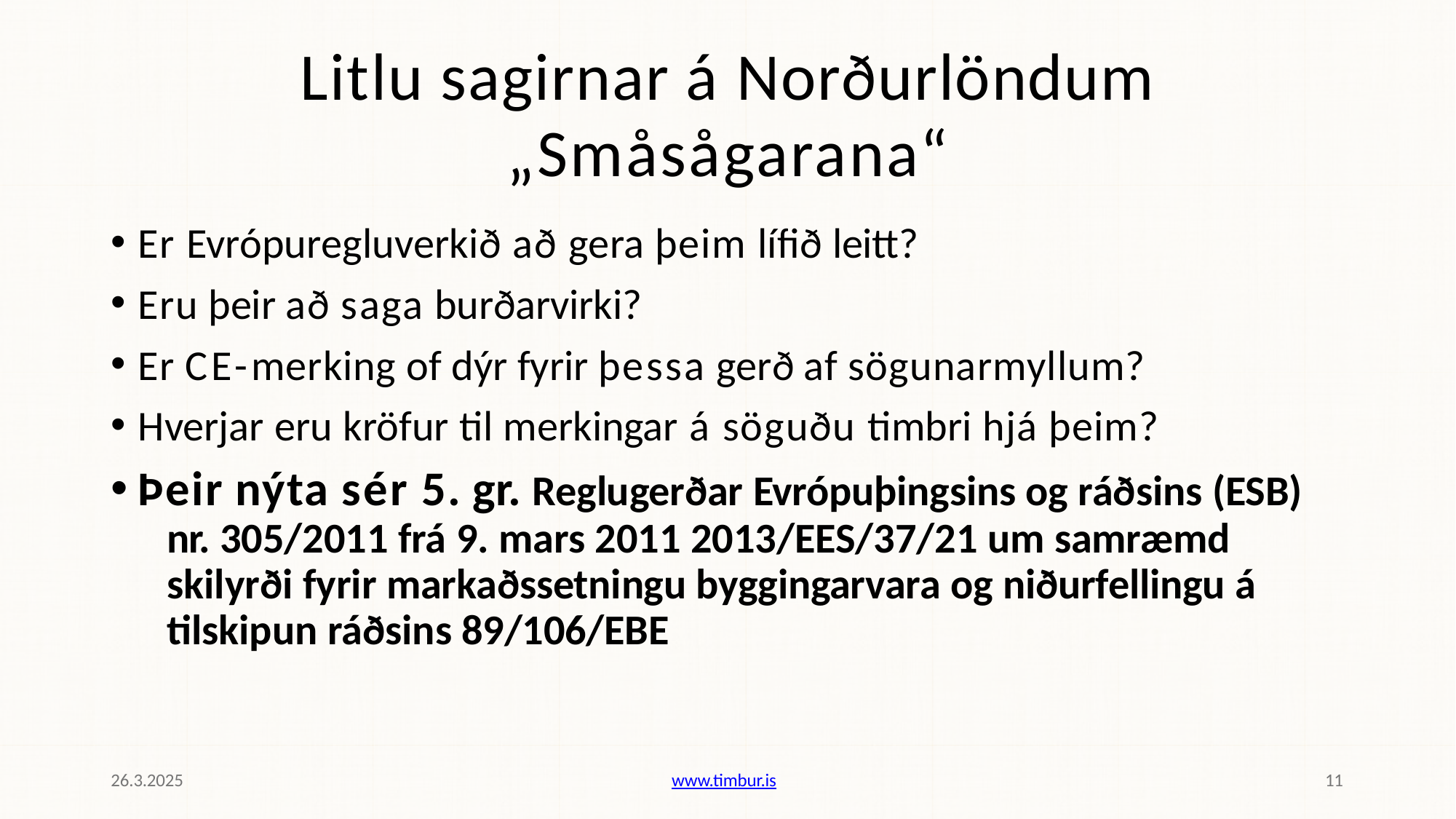

# Litlu sagirnar á Norðurlöndum
„Småsågarana“
Er Evrópuregluverkið að gera þeim lífið leitt?
Eru þeir að saga burðarvirki?
Er CE-merking of dýr fyrir þessa gerð af sögunarmyllum?
Hverjar eru kröfur til merkingar á söguðu timbri hjá þeim?
Þeir nýta sér 5. gr. Reglugerðar Evrópuþingsins og ráðsins (ESB) 	nr. 305/2011 frá 9. mars 2011 2013/EES/37/21 um samræmd 	skilyrði fyrir markaðssetningu byggingarvara og niðurfellingu á 	tilskipun ráðsins 89/106/EBE
26.3.2025
www.timbur.is
11